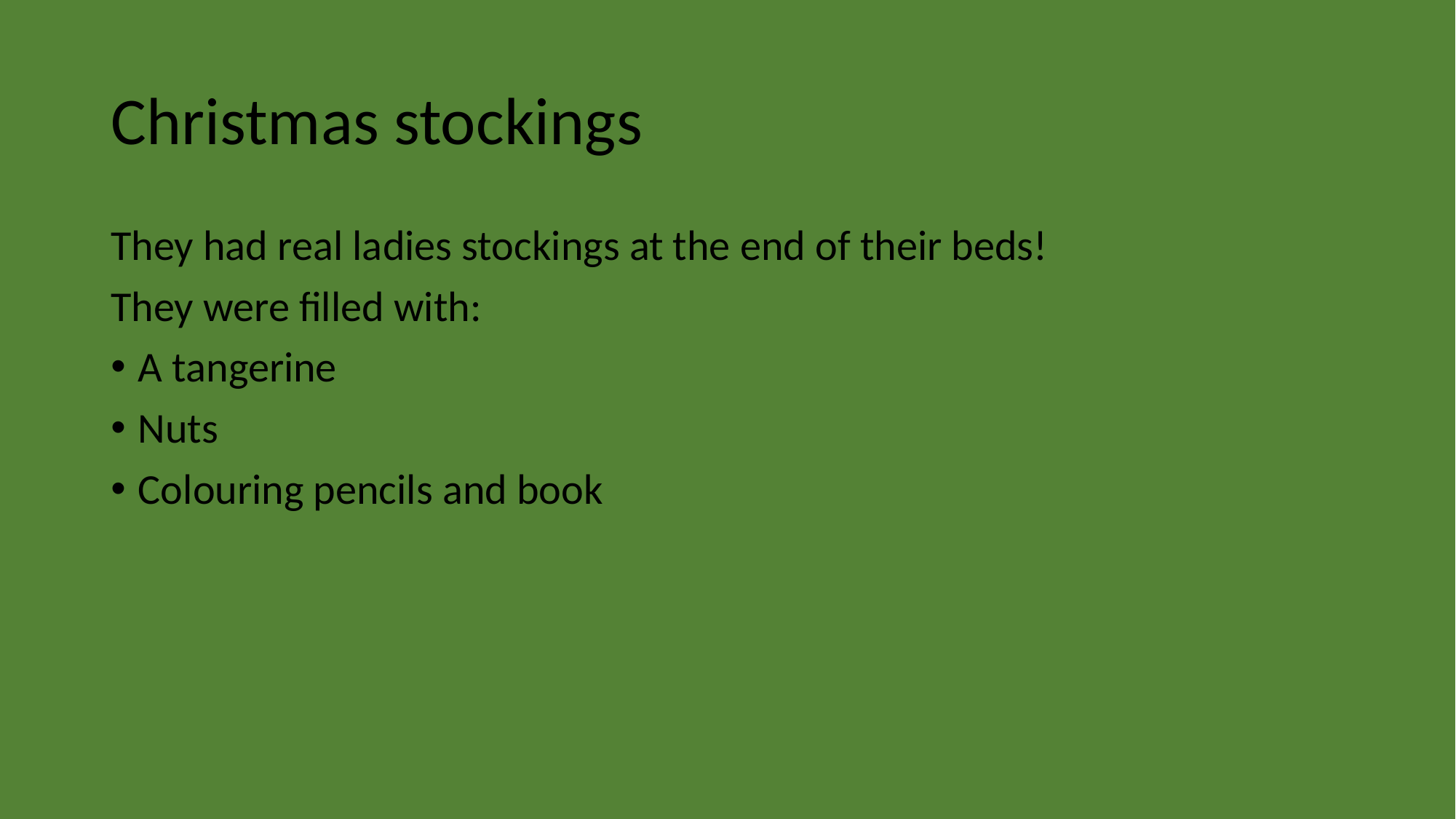

# Christmas stockings
They had real ladies stockings at the end of their beds!
They were filled with:
A tangerine
Nuts
Colouring pencils and book